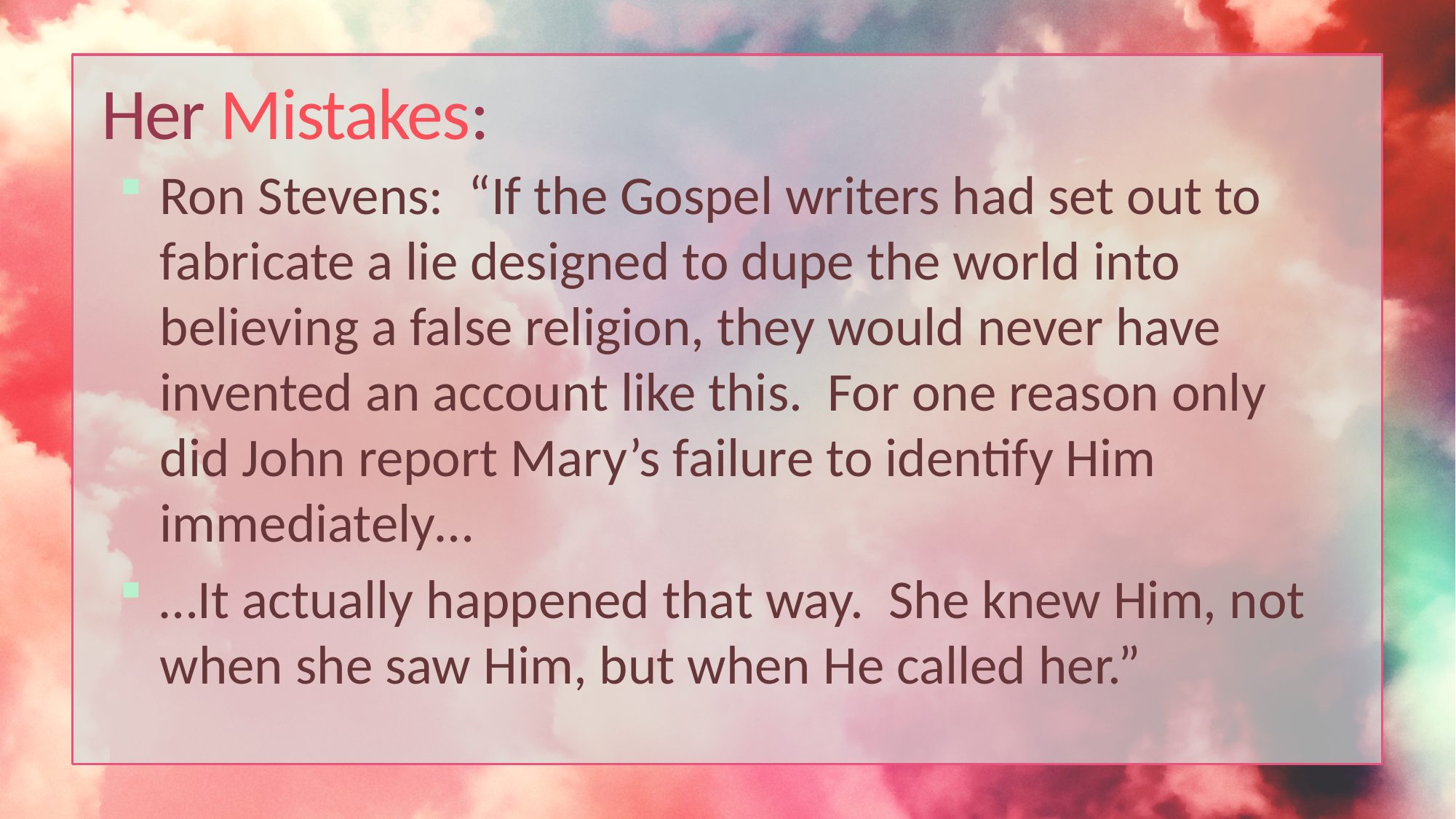

# Her Mistakes:
Ron Stevens:  “If the Gospel writers had set out to fabricate a lie designed to dupe the world into believing a false religion, they would never have invented an account like this.  For one reason only did John report Mary’s failure to identify Him immediately…
…It actually happened that way.  She knew Him, not when she saw Him, but when He called her.”